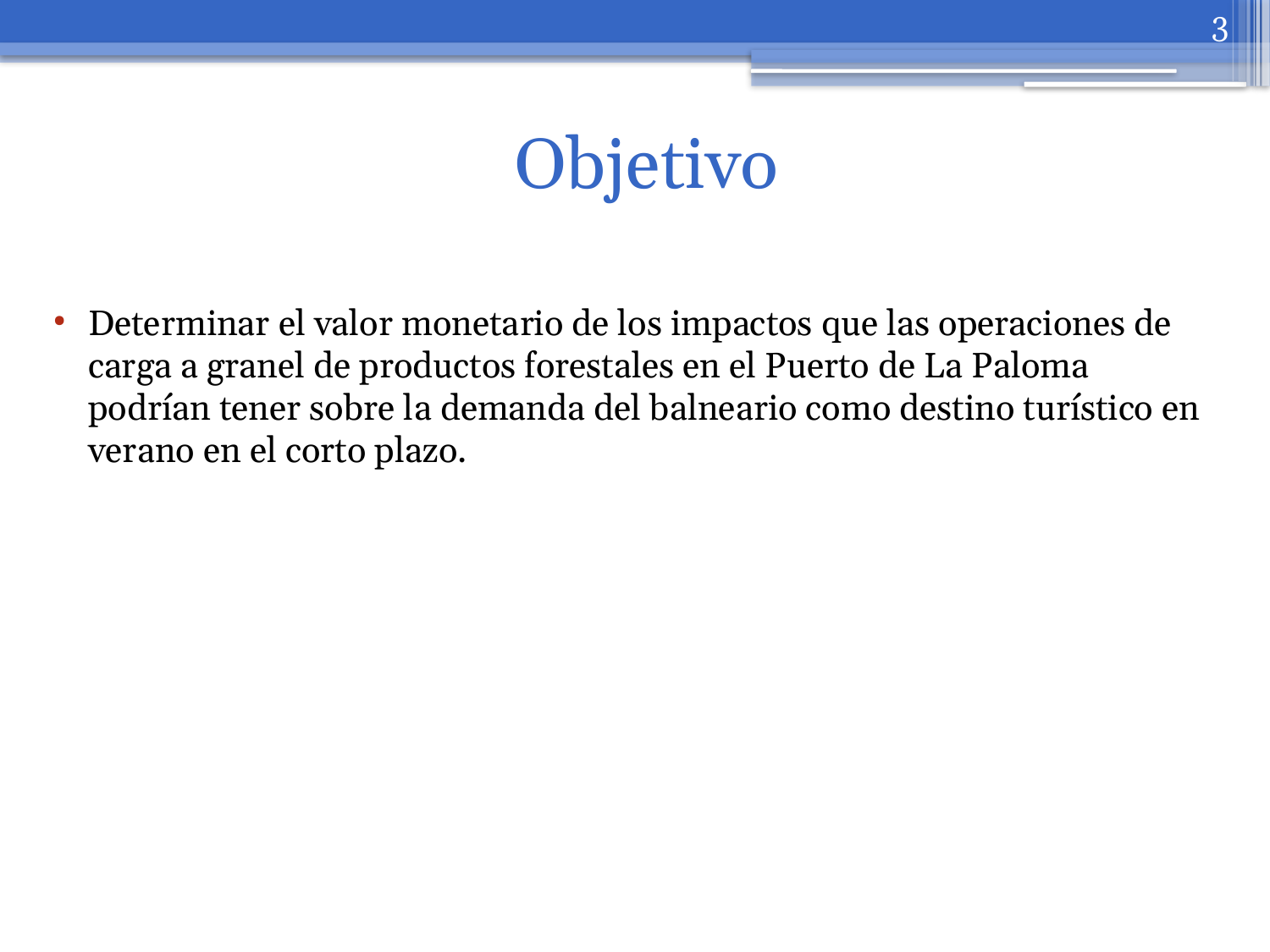

3
# Objetivo

Determinar el valor monetario de los impactos que las operaciones de carga a granel de productos forestales en el Puerto de La Paloma podrían tener sobre la demanda del balneario como destino turístico en verano en el corto plazo.